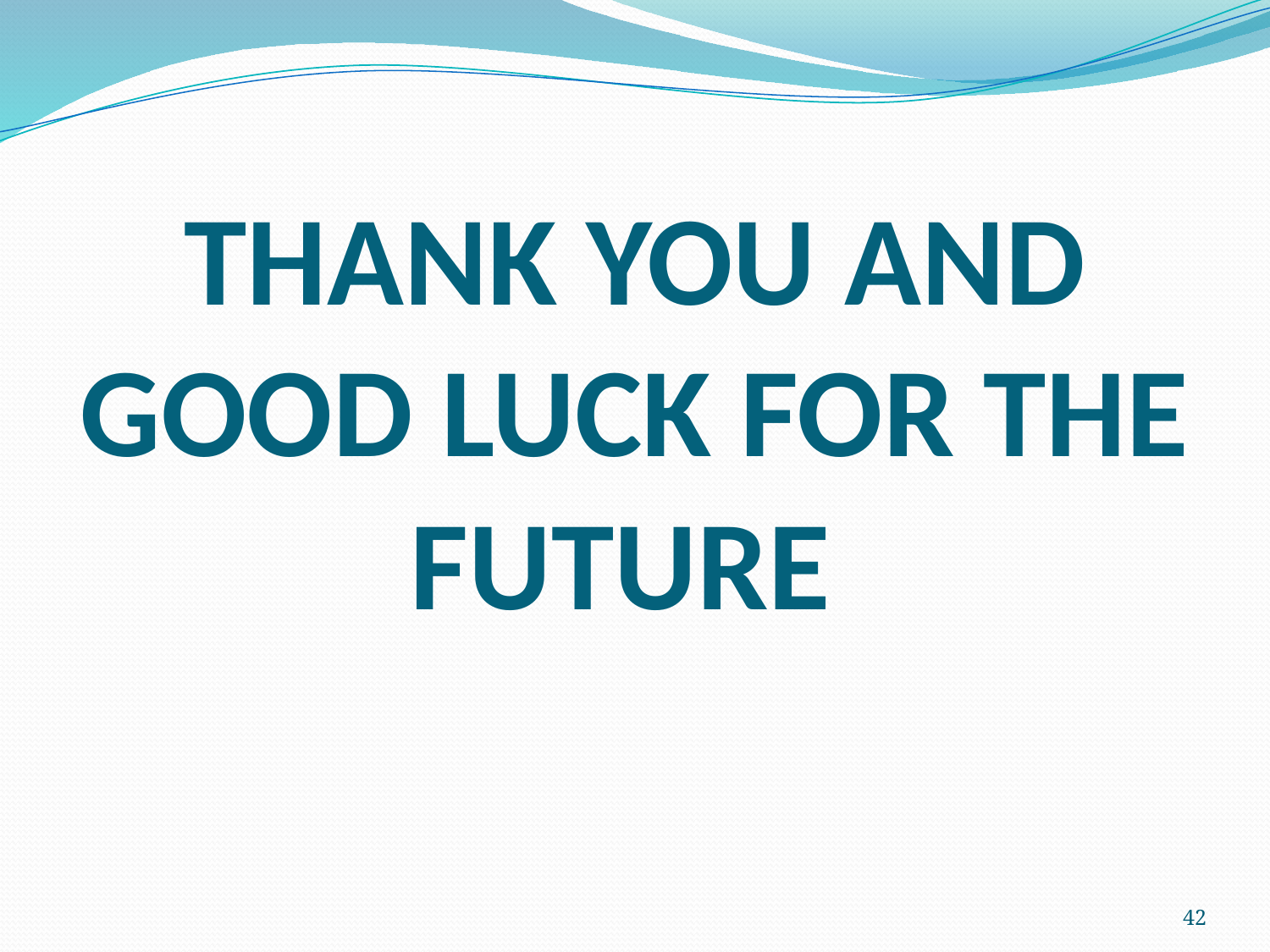

# THANK YOU AND GOOD LUCK FOR THE FUTURE
42